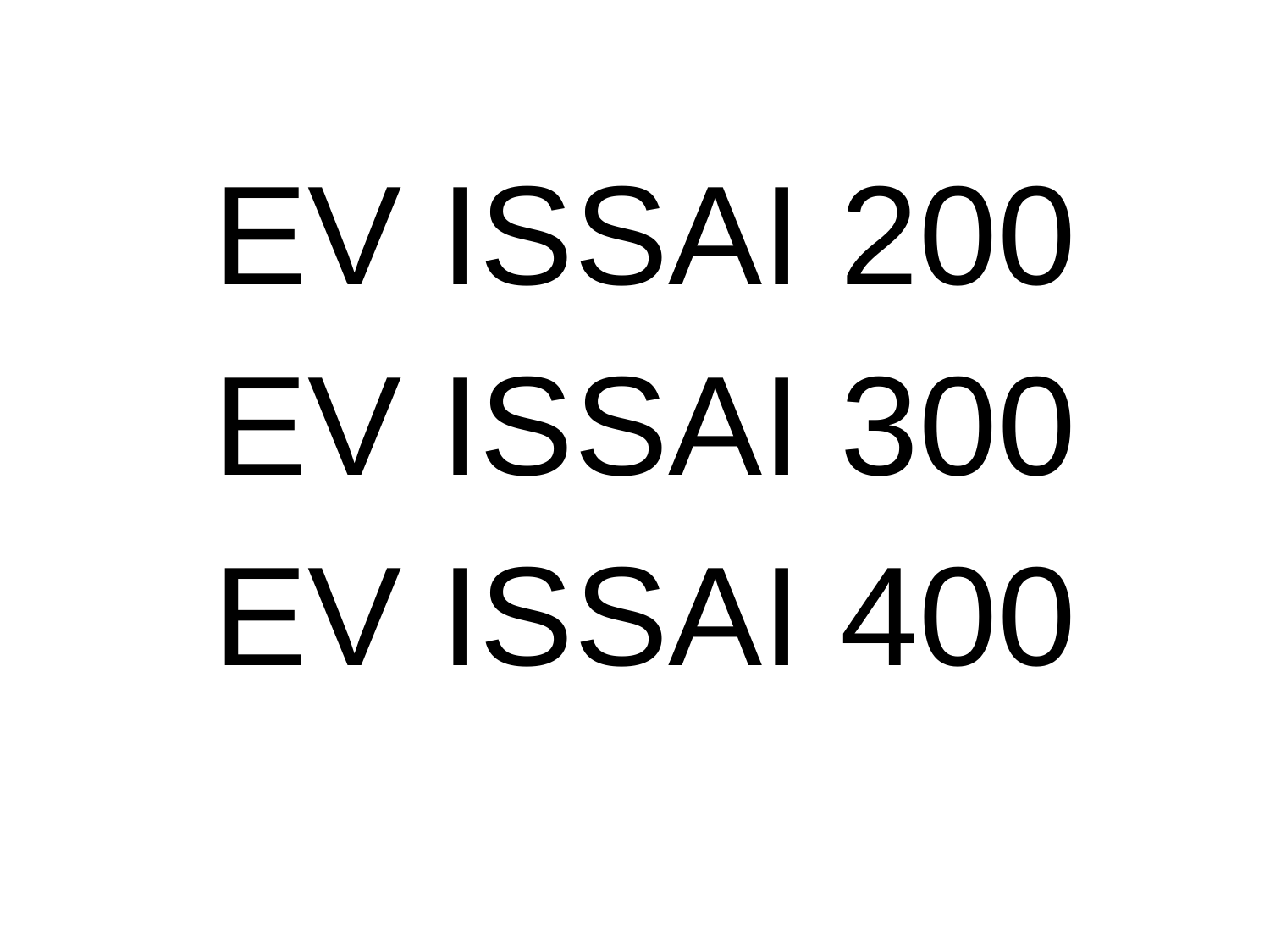

EV ISSAI 200
EV ISSAI 300

EV ISSAI 400